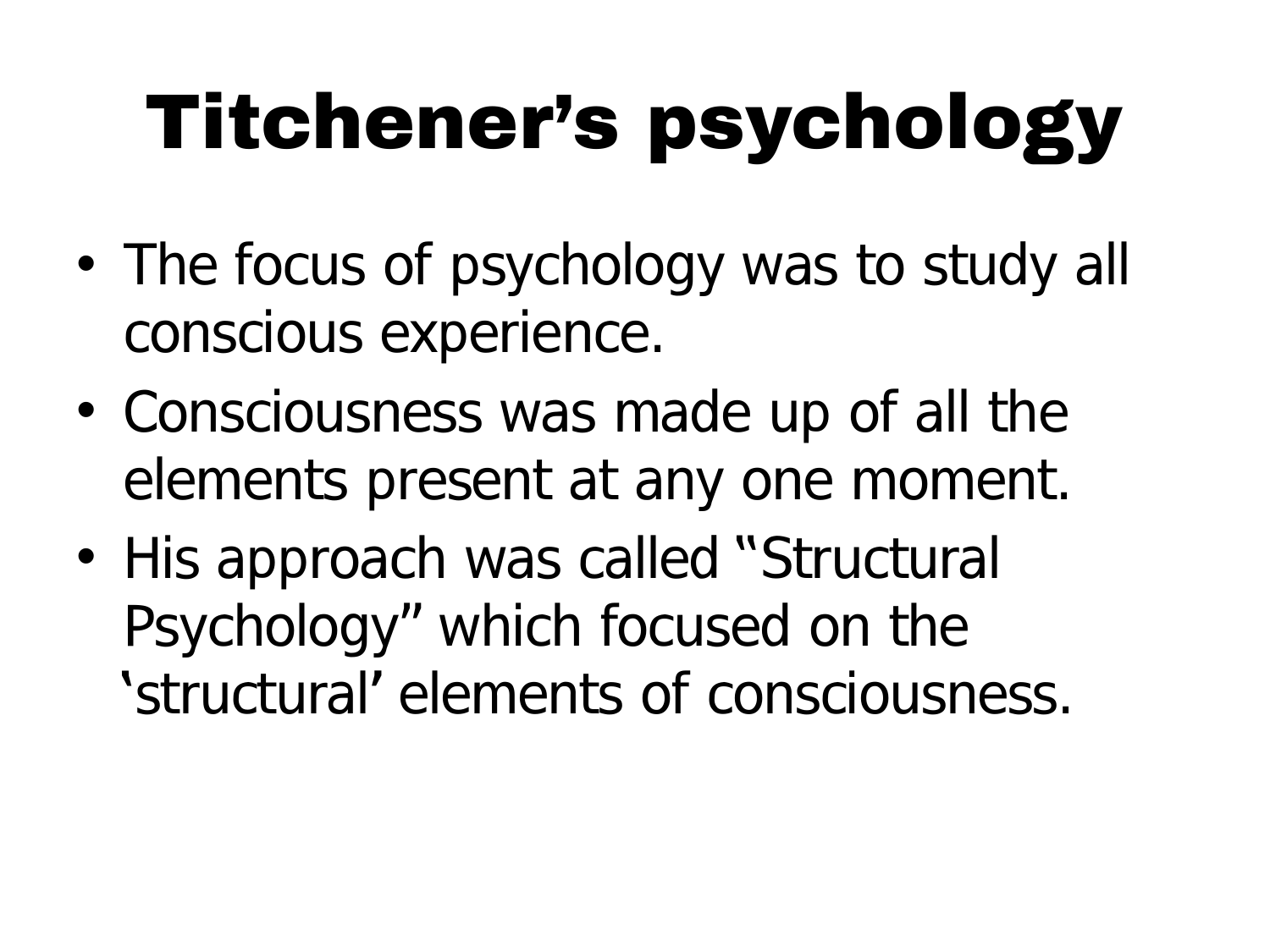

# Titchener’s psychology
The focus of psychology was to study all conscious experience.
Consciousness was made up of all the elements present at any one moment.
His approach was called “Structural Psychology” which focused on the ‘structural’ elements of consciousness.